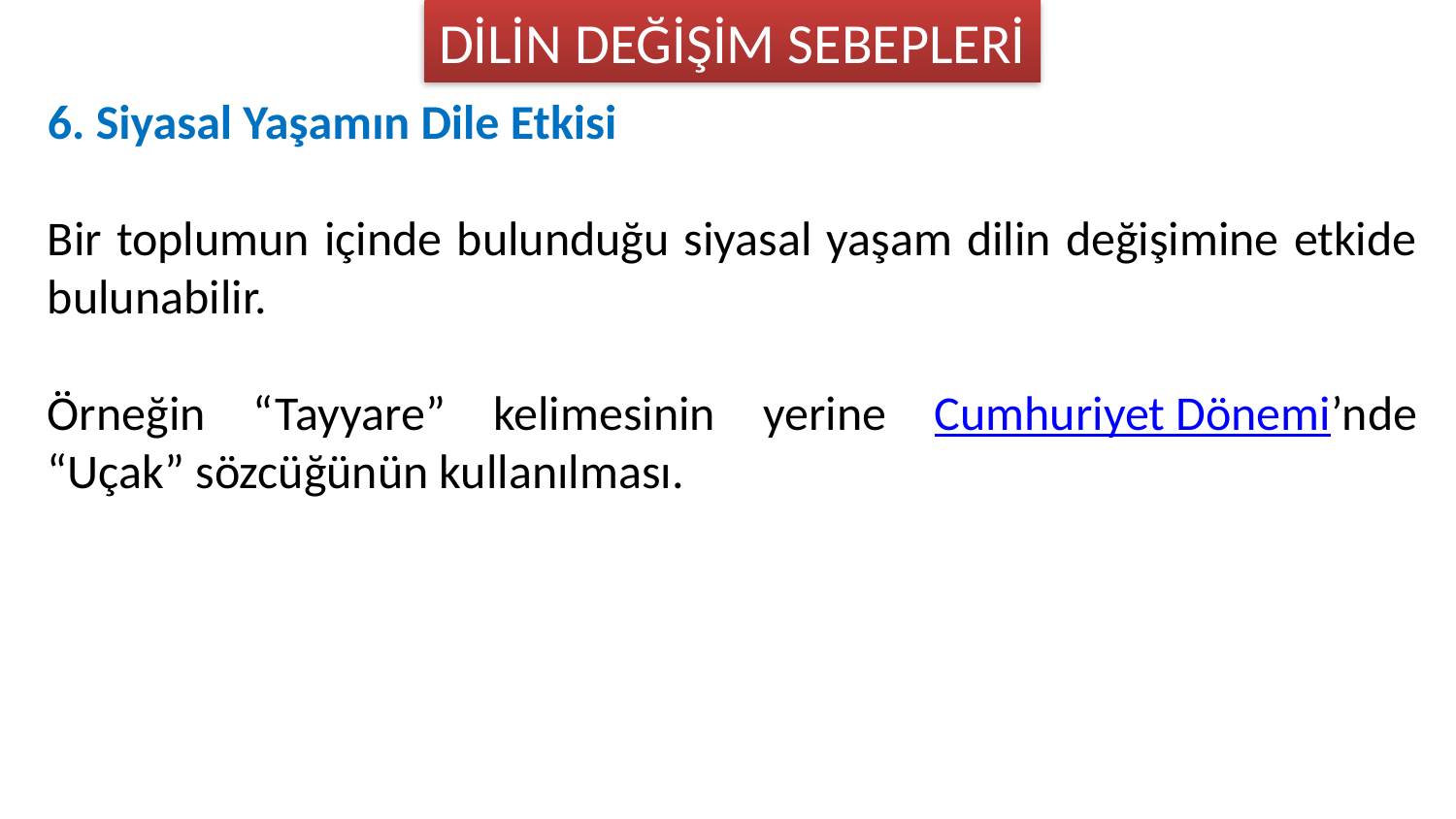

DİLİN DEĞİŞİM SEBEPLERİ
6. Siyasal Yaşamın Dile Etkisi

Bir toplumun içinde bulunduğu siyasal yaşam dilin değişimine etkide bulunabilir.

Örneğin “Tayyare” kelimesinin yerine Cumhuriyet Dönemi’nde “Uçak” sözcüğünün kullanılması.